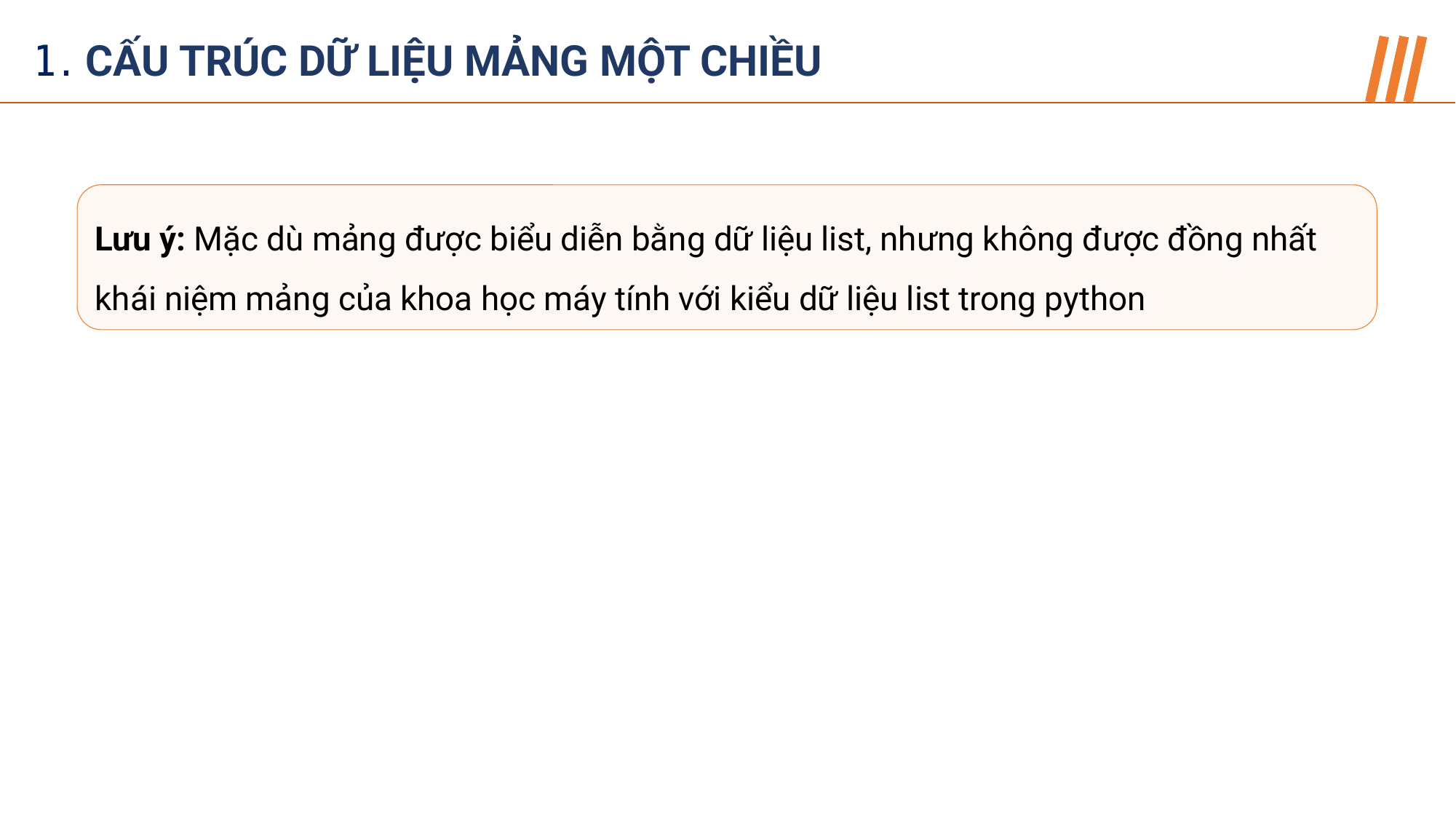

1. CẤU TRÚC DỮ LIỆU MẢNG MỘT CHIỀU

Lưu ý: Mặc dù mảng được biểu diễn bằng dữ liệu list, nhưng không được đồng nhất khái niệm mảng của khoa học máy tính với kiểu dữ liệu list trong python